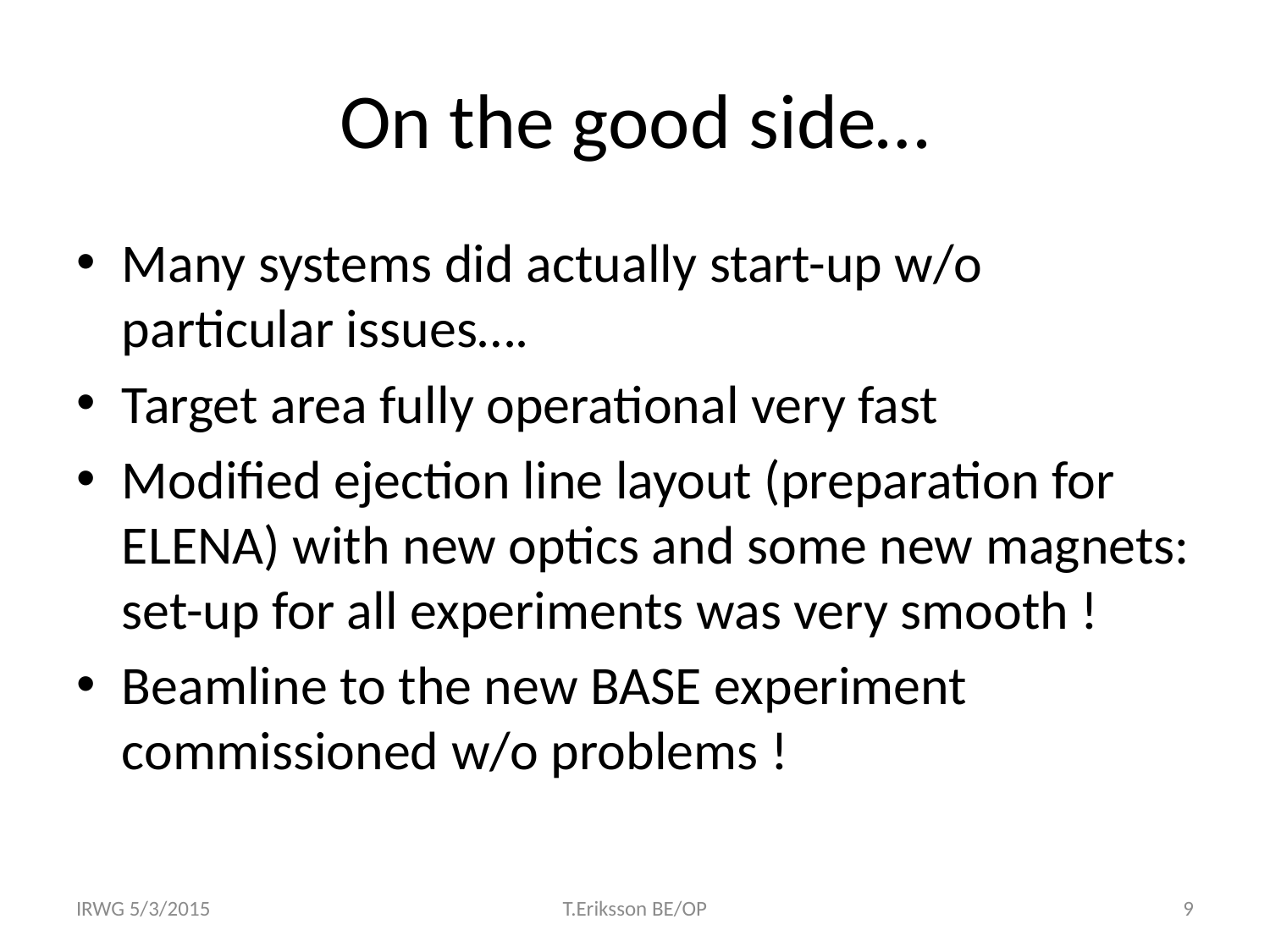

# On the good side…
Many systems did actually start-up w/o particular issues….
Target area fully operational very fast
Modified ejection line layout (preparation for ELENA) with new optics and some new magnets: set-up for all experiments was very smooth !
Beamline to the new BASE experiment commissioned w/o problems !
IRWG 5/3/2015
T.Eriksson BE/OP
9